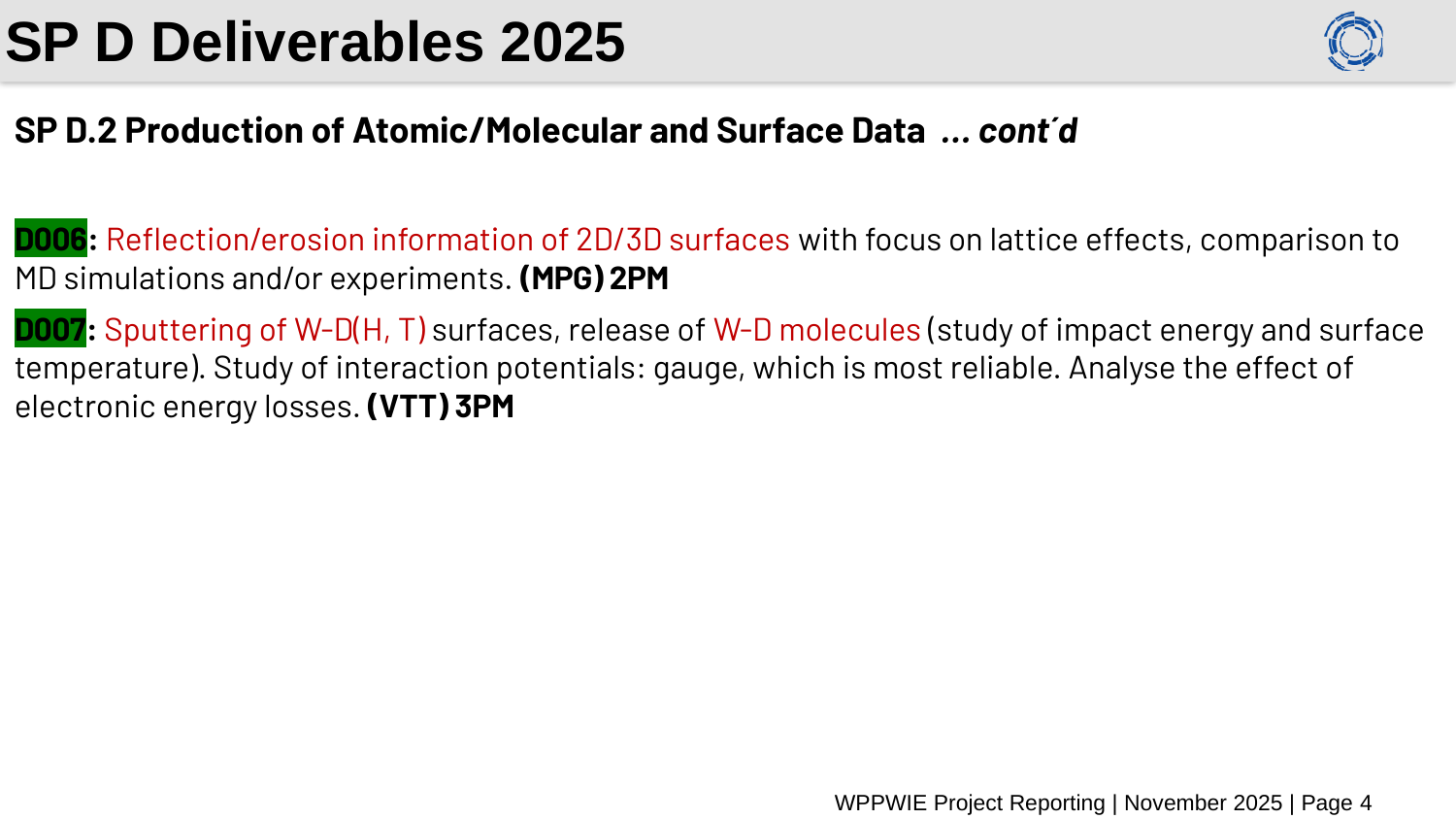

# SP D Deliverables 2025
SP D.2 Production of Atomic/Molecular and Surface Data  … cont´d

D006: Reflection/erosion information of 2D/3D surfaces with focus on lattice effects, comparison to MD simulations and/or experiments. (MPG) 2PM
D007: Sputtering of W-D(H, T) surfaces, release of W-D molecules (study of impact energy and surface temperature). Study of interaction potentials: gauge, which is most reliable. Analyse the effect of electronic energy losses. (VTT) 3PM
WPPWIE Project Reporting | November 2025 | Page 4